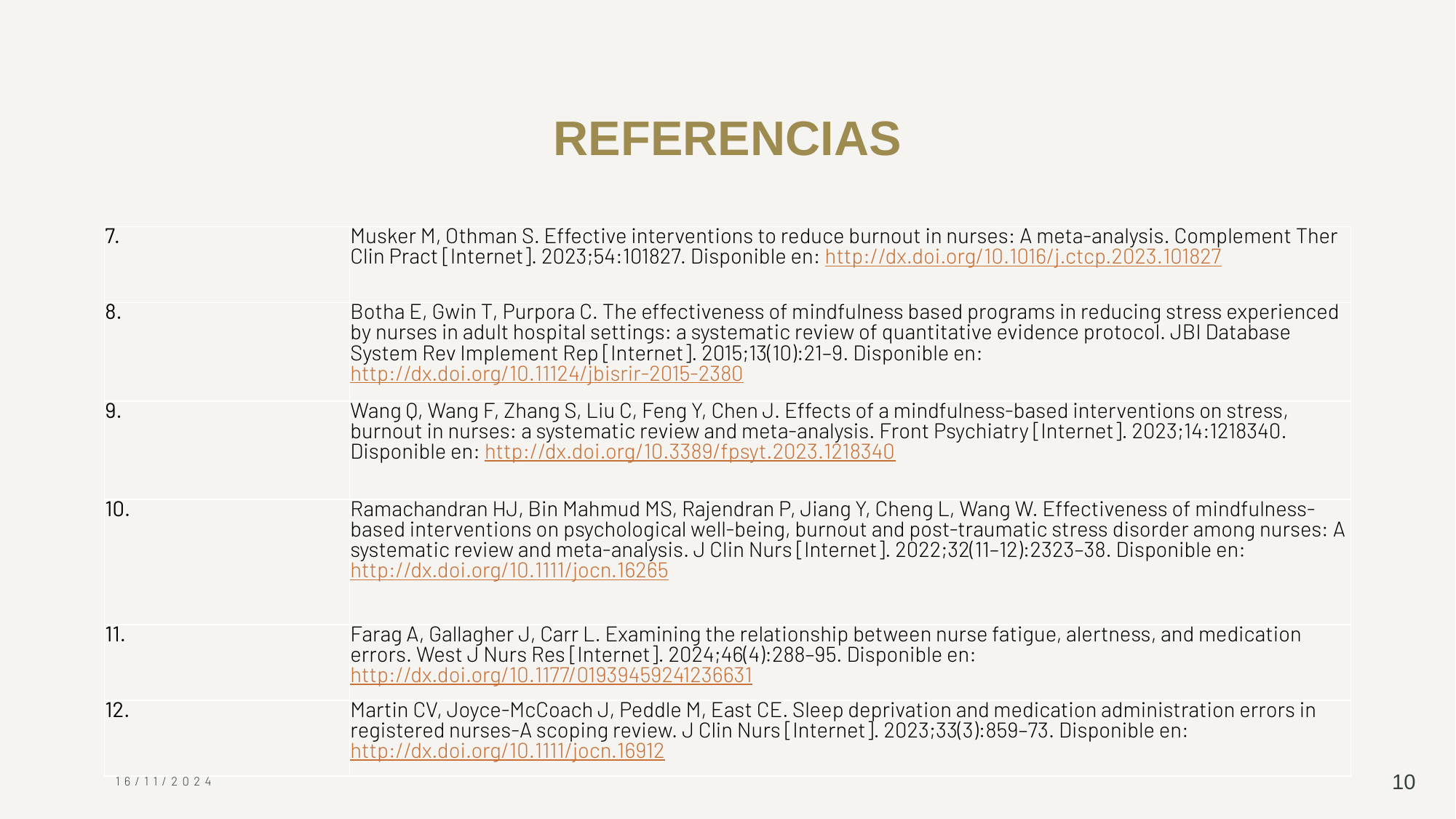

# REFERENCIAS
| 7. | Musker M, Othman S. Effective interventions to reduce burnout in nurses: A meta-analysis. Complement Ther Clin Pract [Internet]. 2023;54:101827. Disponible en: http://dx.doi.org/10.1016/j.ctcp.2023.101827 |
| --- | --- |
| 8. | Botha E, Gwin T, Purpora C. The effectiveness of mindfulness based programs in reducing stress experienced by nurses in adult hospital settings: a systematic review of quantitative evidence protocol. JBI Database System Rev Implement Rep [Internet]. 2015;13(10):21–9. Disponible en: http://dx.doi.org/10.11124/jbisrir-2015-2380 |
| 9. | Wang Q, Wang F, Zhang S, Liu C, Feng Y, Chen J. Effects of a mindfulness-based interventions on stress, burnout in nurses: a systematic review and meta-analysis. Front Psychiatry [Internet]. 2023;14:1218340. Disponible en: http://dx.doi.org/10.3389/fpsyt.2023.1218340 |
| 10. | Ramachandran HJ, Bin Mahmud MS, Rajendran P, Jiang Y, Cheng L, Wang W. Effectiveness of mindfulness-based interventions on psychological well-being, burnout and post-traumatic stress disorder among nurses: A systematic review and meta-analysis. J Clin Nurs [Internet]. 2022;32(11–12):2323–38. Disponible en: http://dx.doi.org/10.1111/jocn.16265 |
| 11. | Farag A, Gallagher J, Carr L. Examining the relationship between nurse fatigue, alertness, and medication errors. West J Nurs Res [Internet]. 2024;46(4):288–95. Disponible en: http://dx.doi.org/10.1177/01939459241236631 |
| 12. | Martin CV, Joyce-McCoach J, Peddle M, East CE. Sleep deprivation and medication administration errors in registered nurses-A scoping review. J Clin Nurs [Internet]. 2023;33(3):859–73. Disponible en: http://dx.doi.org/10.1111/jocn.16912 |
16/11/2024

10